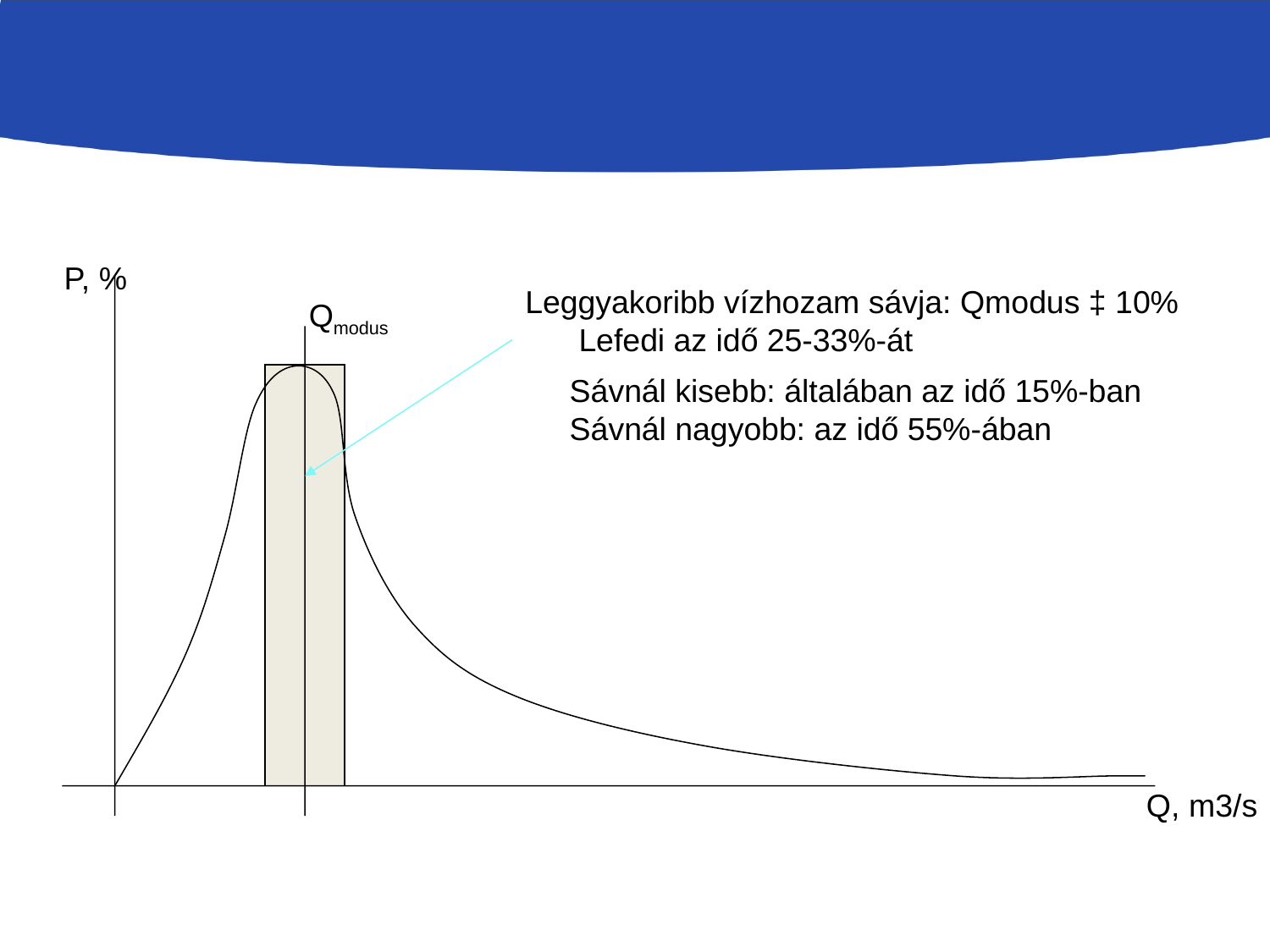

LEGGYAKORIBB VÍZHOZAM
P, %
Leggyakoribb vízhozam sávja: Qmodus ‡ 10%
      Lefedi az idő 25-33%-át

Qmodus

Sávnál kisebb: általában az idő 15%-ban
Sávnál nagyobb: az idő 55%-ában
Q, m3/s